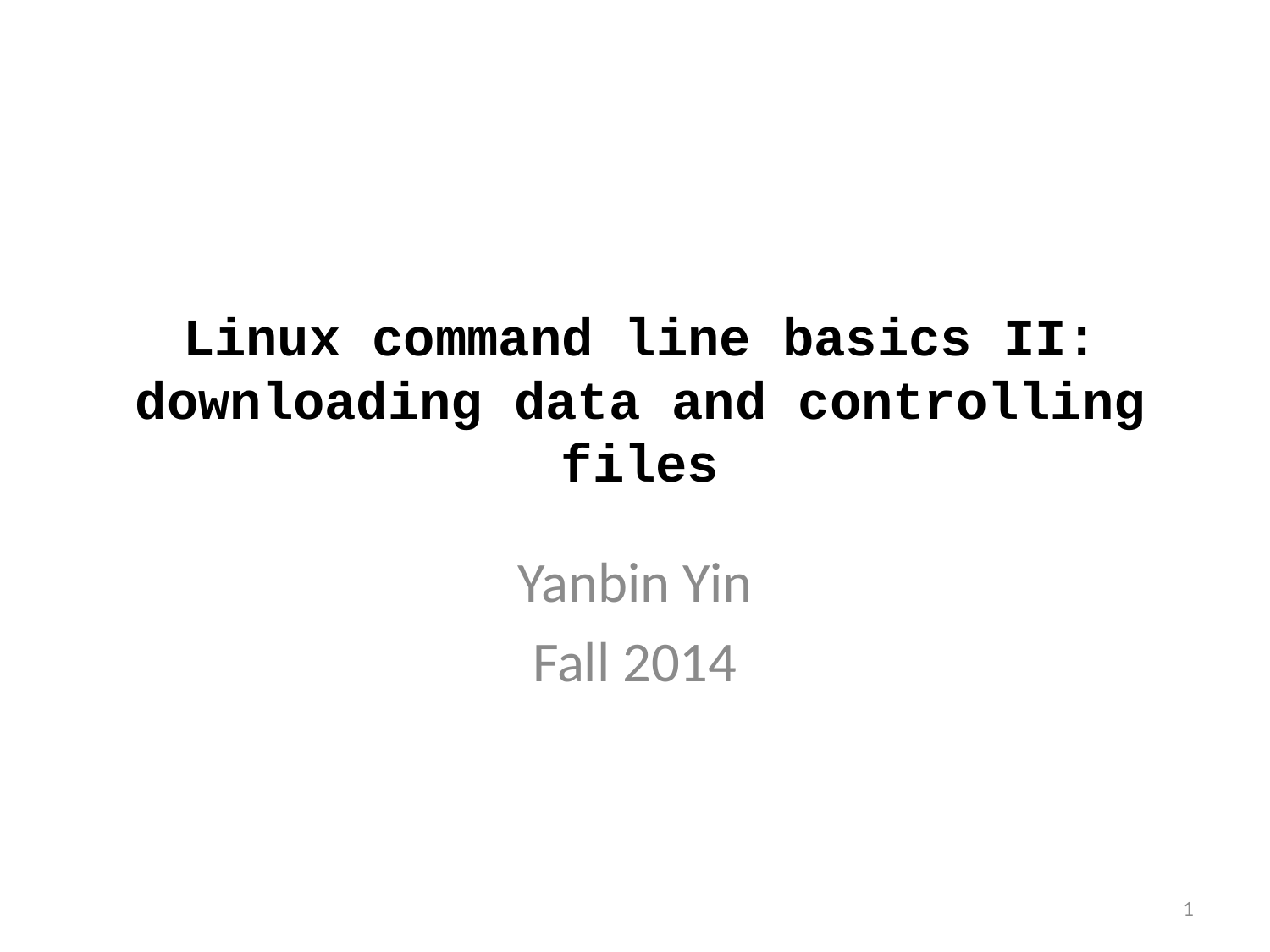

# Linux command line basics II: downloading data and controlling files
Yanbin Yin
Fall 2014
1